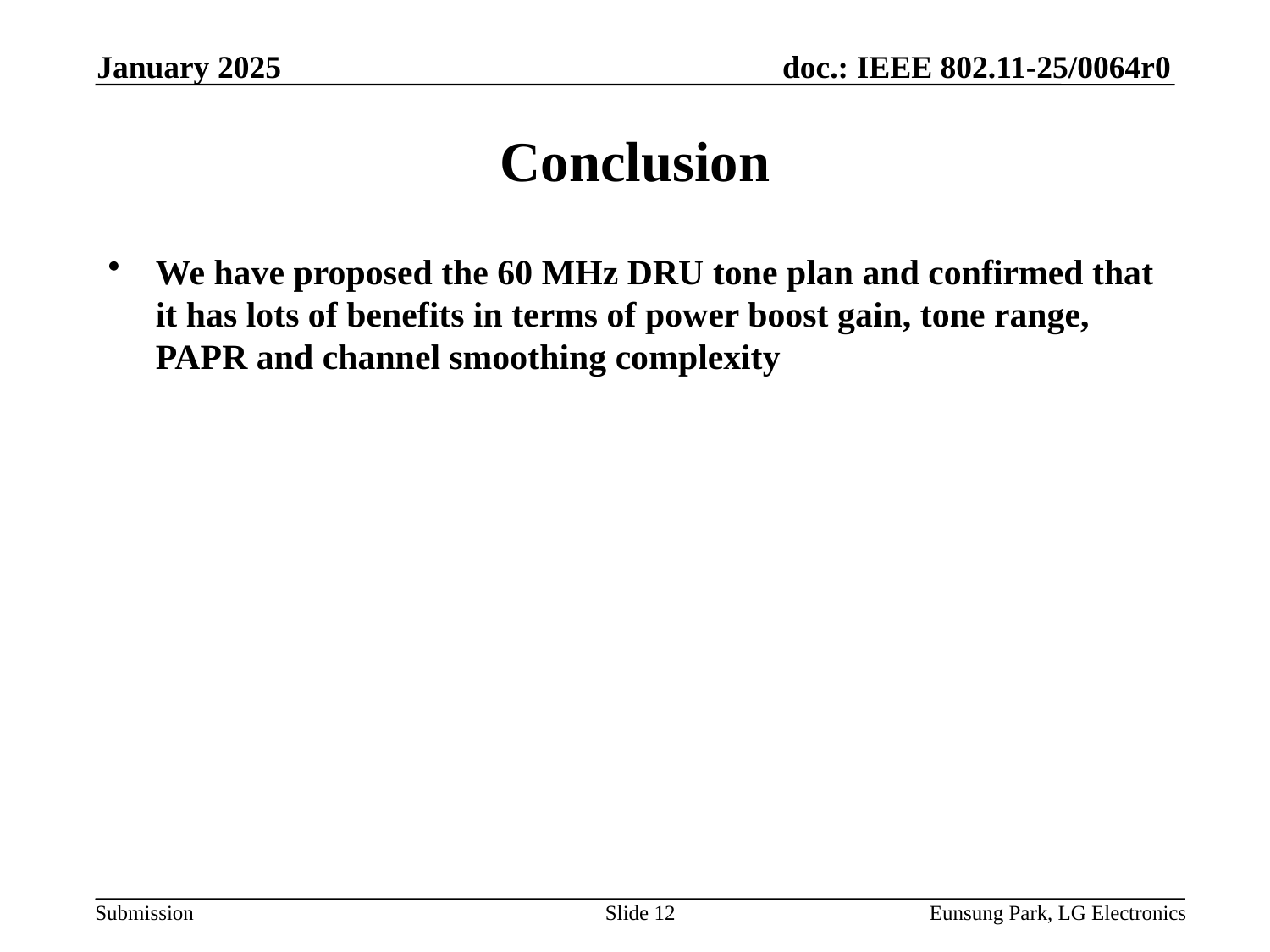

January 2025
# Conclusion
We have proposed the 60 MHz DRU tone plan and confirmed that it has lots of benefits in terms of power boost gain, tone range, PAPR and channel smoothing complexity
Slide 12
Eunsung Park, LG Electronics